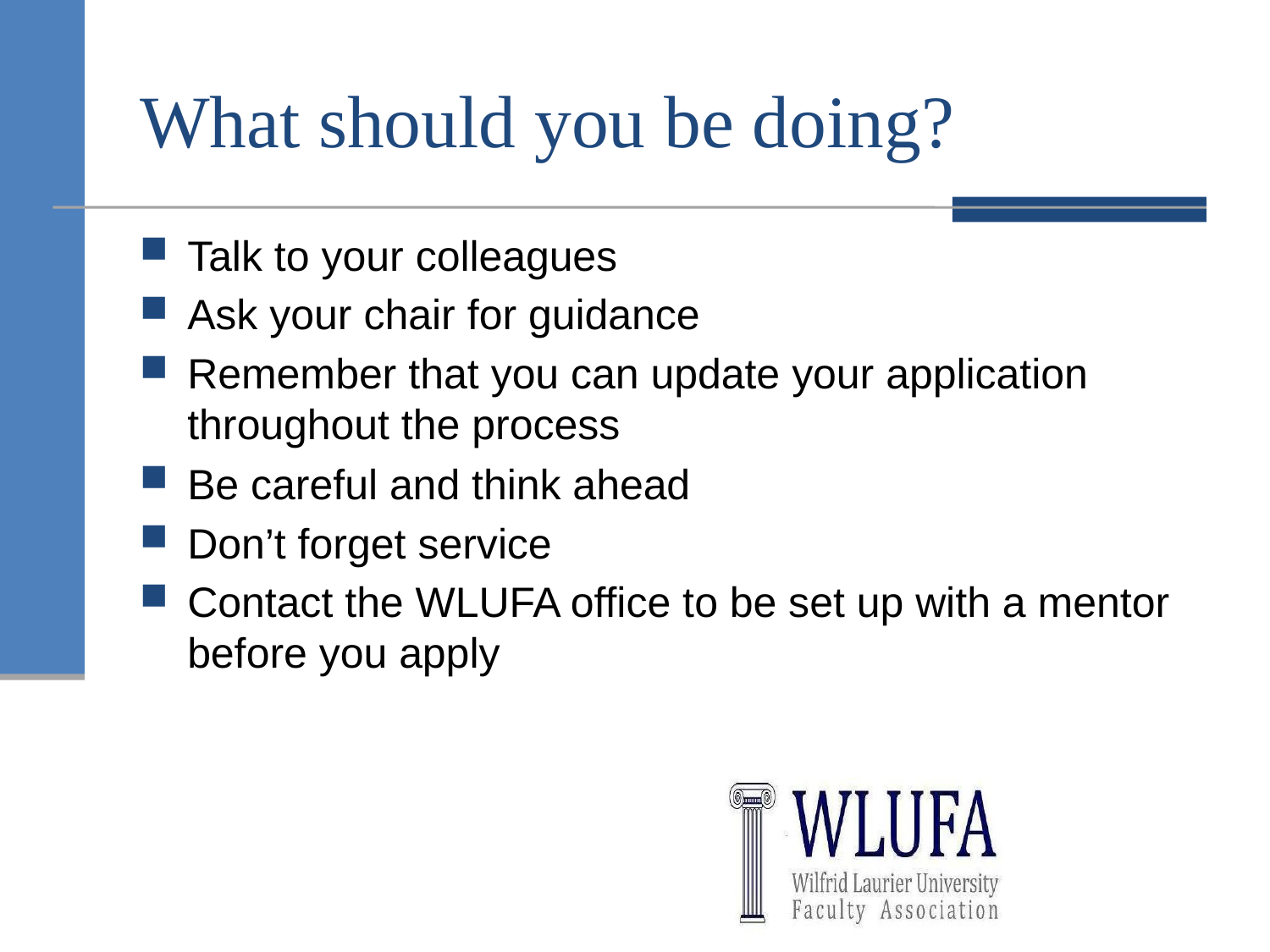

# What should you be doing?
Talk to your colleagues
Ask your chair for guidance
Remember that you can update your application throughout the process
Be careful and think ahead
Don’t forget service
Contact the WLUFA office to be set up with a mentor before you apply